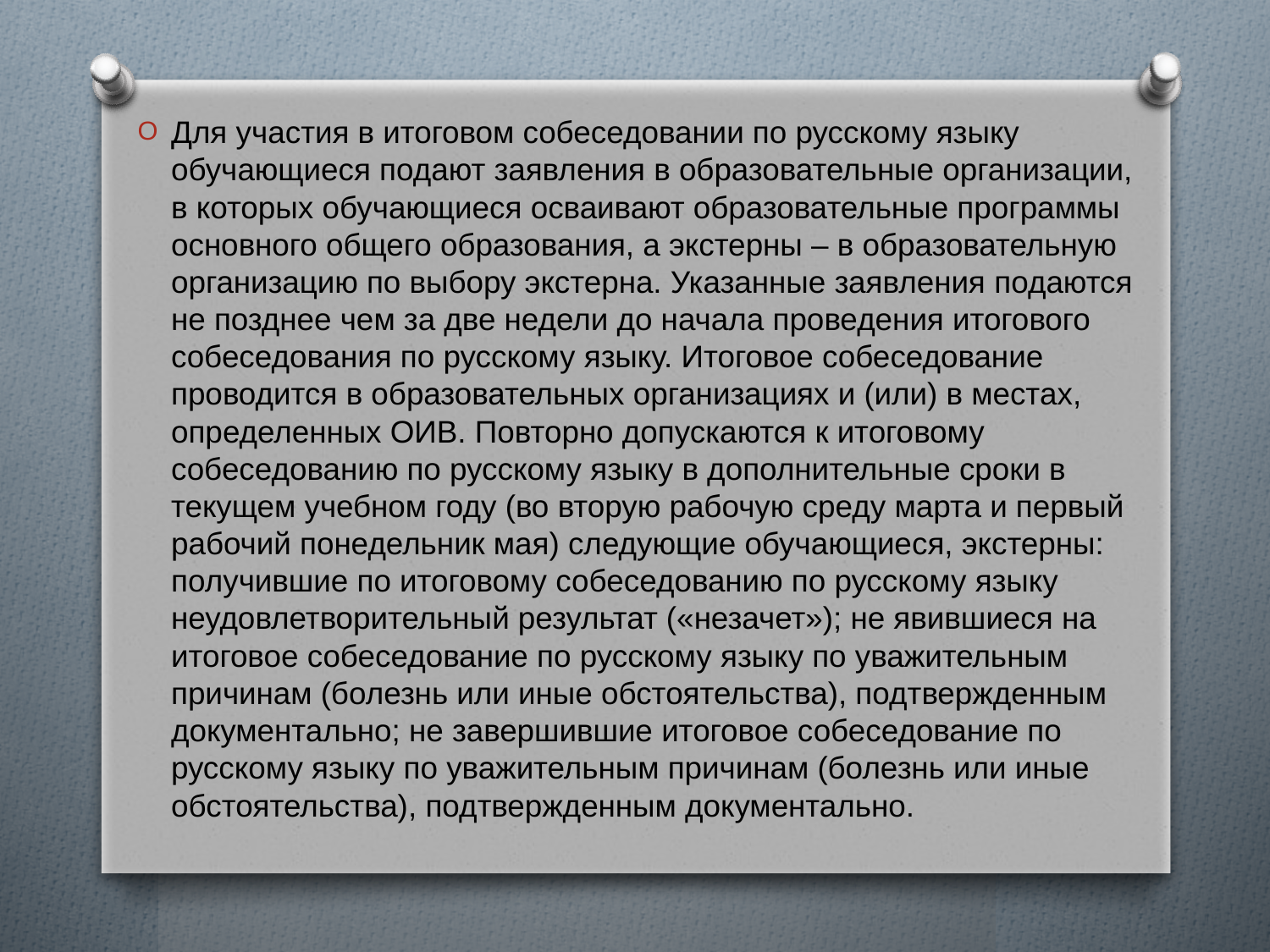

Для участия в итоговом собеседовании по русскому языку обучающиеся подают заявления в образовательные организации, в которых обучающиеся осваивают образовательные программы основного общего образования, а экстерны – в образовательную организацию по выбору экстерна. Указанные заявления подаются не позднее чем за две недели до начала проведения итогового собеседования по русскому языку. Итоговое собеседование  проводится в образовательных организациях и (или) в местах, определенных ОИВ. Повторно допускаются к итоговому собеседованию по русскому языку в дополнительные сроки в текущем учебном году (во вторую рабочую среду марта и первый рабочий понедельник мая) следующие обучающиеся, экстерны: получившие по итоговому собеседованию по русскому языку неудовлетворительный результат («незачет»); не явившиеся на итоговое собеседование по русскому языку по уважительным причинам (болезнь или иные обстоятельства), подтвержденным документально; не завершившие итоговое собеседование по русскому языку по уважительным причинам (болезнь или иные обстоятельства), подтвержденным документально.